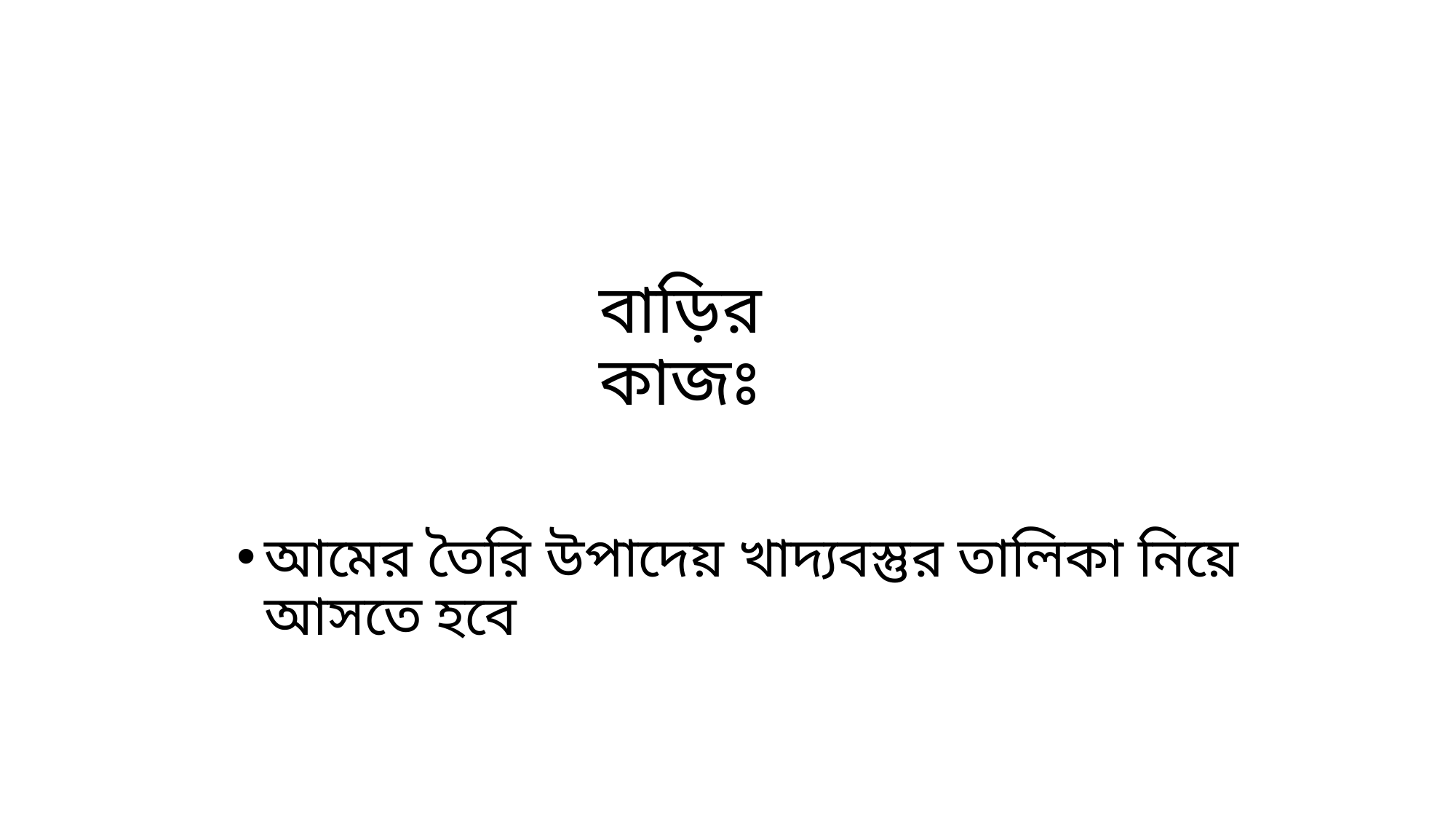

বাড়ির কাজঃ
আমের তৈরি উপাদেয় খাদ্যবস্তুর তালিকা নিয়ে আসতে হবে